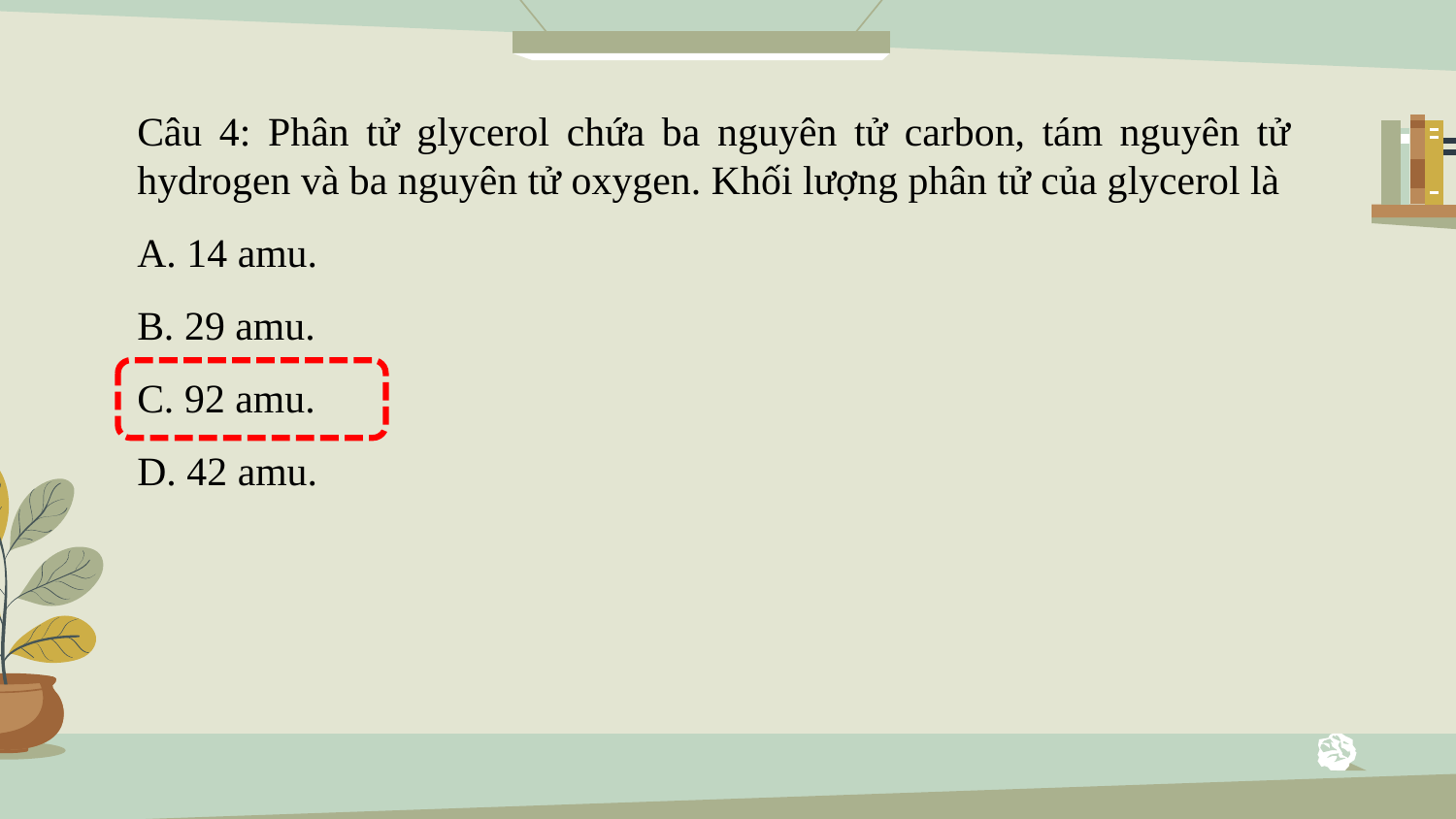

Câu 4: Phân tử glycerol chứa ba nguyên tử carbon, tám nguyên tử hydrogen và ba nguyên tử oxygen. Khối lượng phân tử của glycerol là
A. 14 amu.
B. 29 amu.
C. 92 amu.
D. 42 amu.